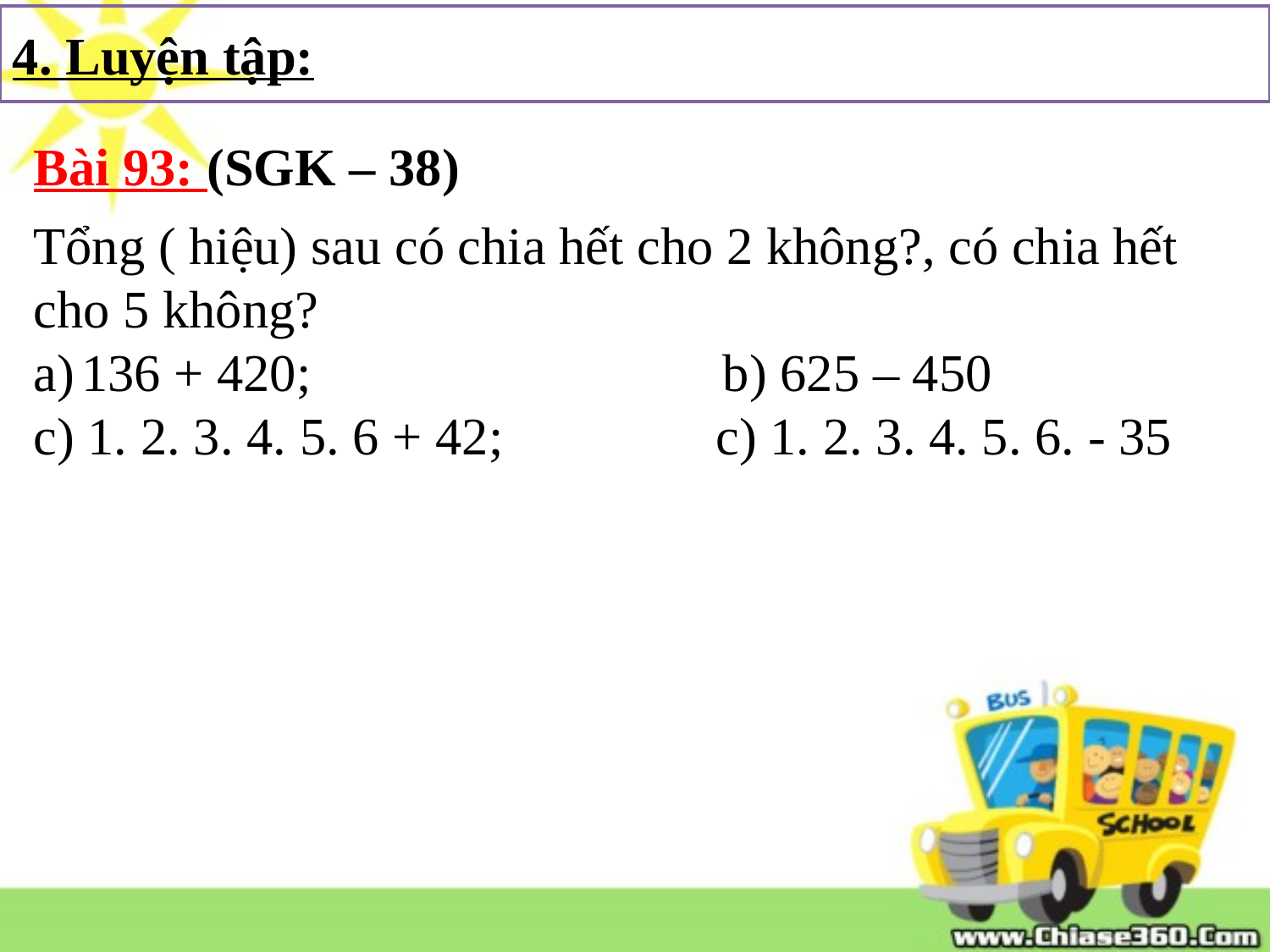

4. Luyện tập:
Bài 93: (SGK – 38)
Tổng ( hiệu) sau có chia hết cho 2 không?, có chia hết cho 5 không?
136 + 420;                               b) 625 – 450
c) 1. 2. 3. 4. 5. 6 + 42;                c) 1. 2. 3. 4. 5. 6. - 35